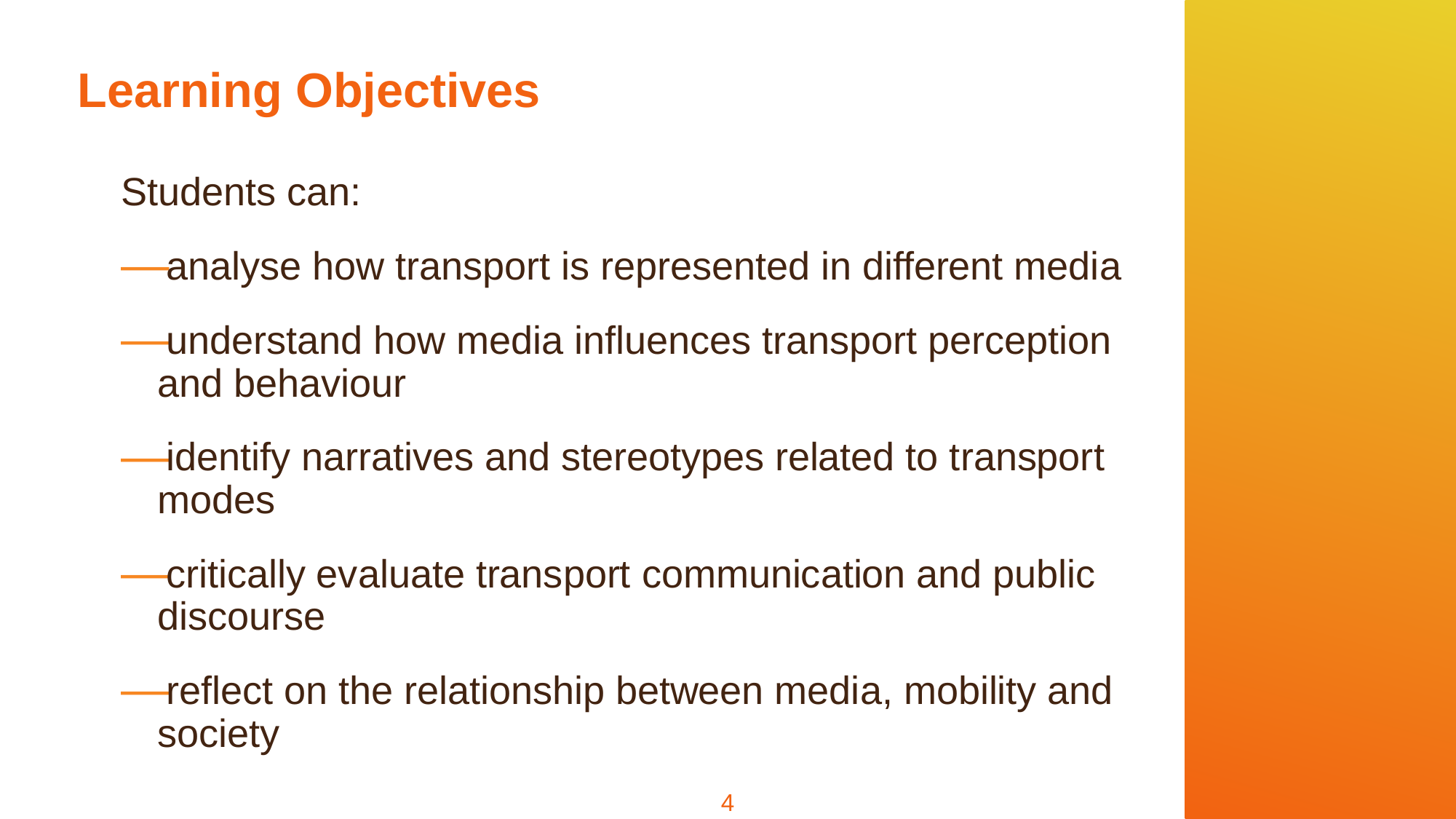

# Learning Objectives
Students can:
analyse how transport is represented in different media
understand how media influences transport perception and behaviour
identify narratives and stereotypes related to transport modes
critically evaluate transport communication and public discourse
reflect on the relationship between media, mobility and society